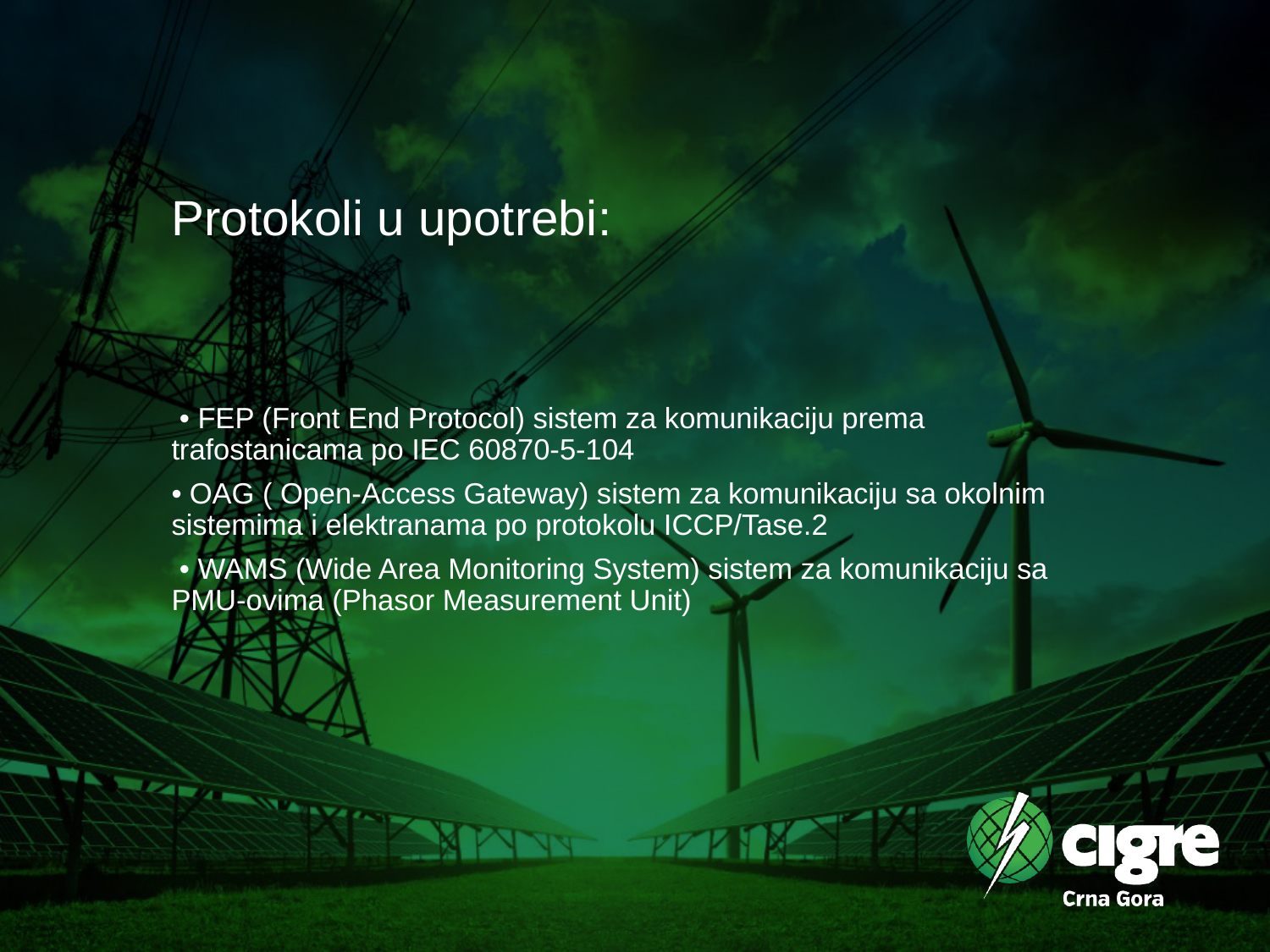

# Protokoli u upotrebi:
 • FEP (Front End Protocol) sistem za komunikaciju prema trafostanicama po IEC 60870-5-104
• OAG ( Open-Access Gateway) sistem za komunikaciju sa okolnim sistemima i elektranama po protokolu ICCP/Tase.2
 • WAMS (Wide Area Monitoring System) sistem za komunikaciju sa PMU-ovima (Phasor Measurement Unit)